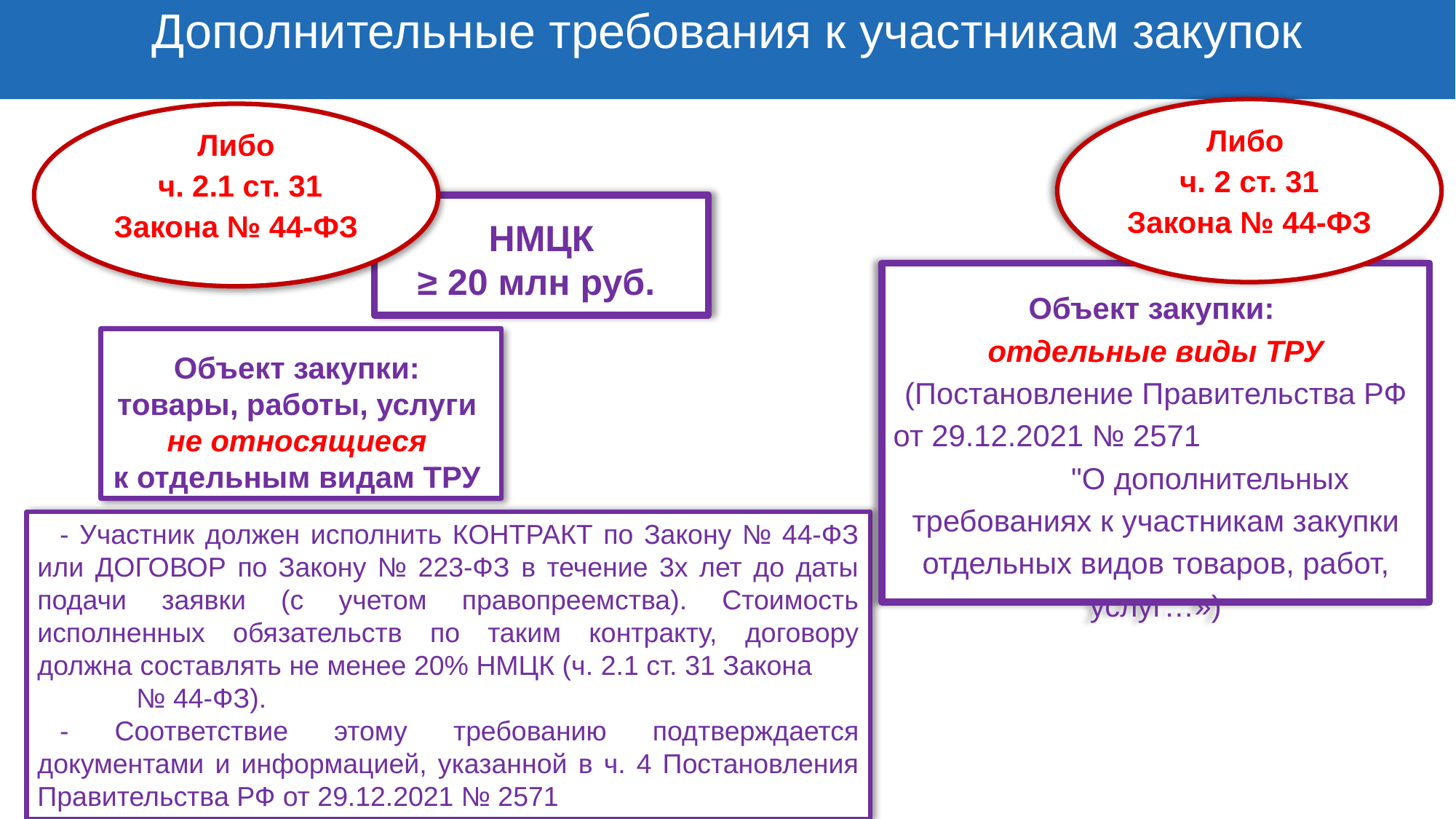

# Дополнительные требования к участникам закупок
Либо
ч. 2 ст. 31
Закона № 44-ФЗ
Либо
 ч. 2.1 ст. 31
 Закона № 44-ФЗ

НМЦК
≥ 20 млн руб.

Объект закупки:
отдельные виды ТРУ (Постановление Правительства РФ от 29.12.2021 № 2571                                        "О дополнительных требованиях к участникам закупки отдельных видов товаров, работ, услуг…»)

Объект закупки:
товары, работы, услуги
не относящиеся
к отдельным видам ТРУ

- Участник должен исполнить КОНТРАКТ по Закону № 44-ФЗ или ДОГОВОР по Закону № 223-ФЗ в течение 3х лет до даты подачи заявки (с учетом правопреемства). Стоимость исполненных обязательств по таким контракту, договору должна составлять не менее 20% НМЦК (ч. 2.1 ст. 31 Закона                    № 44-ФЗ).
- Соответствие этому требованию подтверждается документами и информацией, указанной в ч. 4 Постановления Правительства РФ от 29.12.2021 № 2571